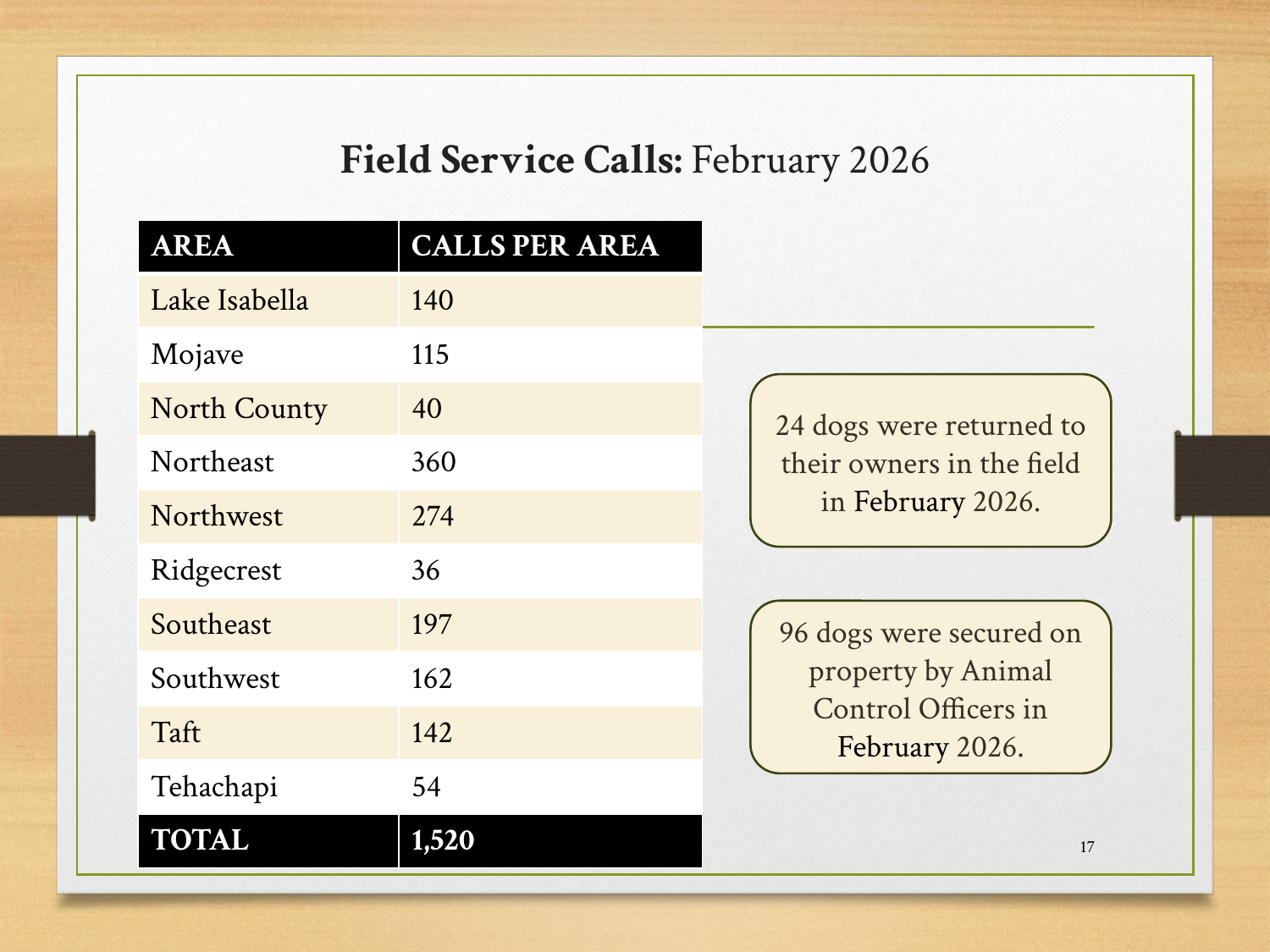

# Field Service Calls: February 2026
| AREA | CALLS PER AREA |
| --- | --- |
| Lake Isabella | 140 |
| Mojave | 115 |
| North County | 40 |
| Northeast | 360 |
| Northwest | 274 |
| Ridgecrest | 36 |
| Southeast | 197 |
| Southwest | 162 |
| Taft | 142 |
| Tehachapi | 54 |
| TOTAL | 1,520 |
24 dogs were returned to their owners in the field in February 2026.
96 dogs were secured on property by Animal Control Officers in February 2026.
17